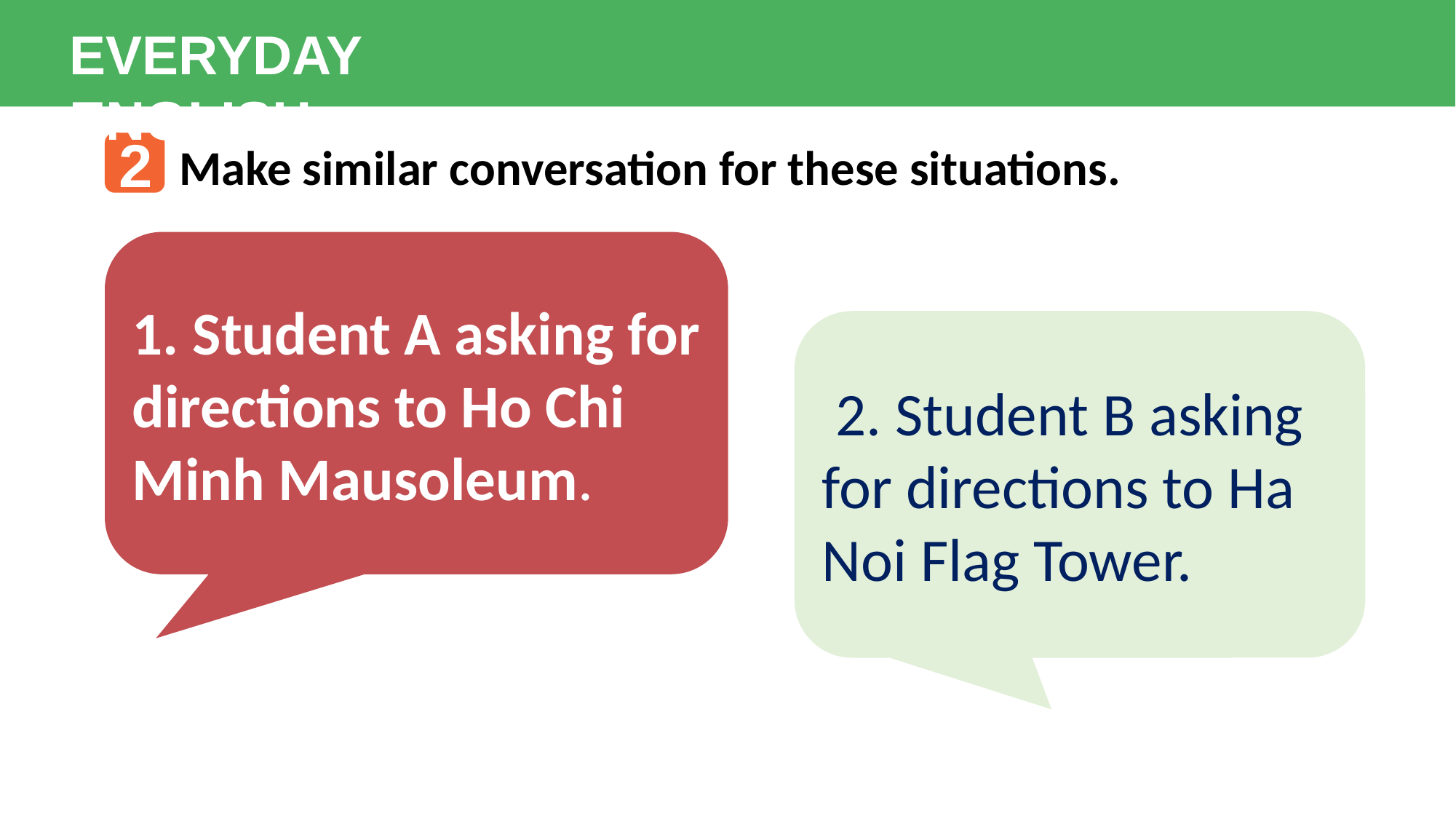

EVERYDAY ENGLISH
2
Make similar conversation for these situations.

1. Student A asking for directions to Ho Chi Minh Mausoleum.
 2. Student B asking for directions to Ha Noi Flag Tower.